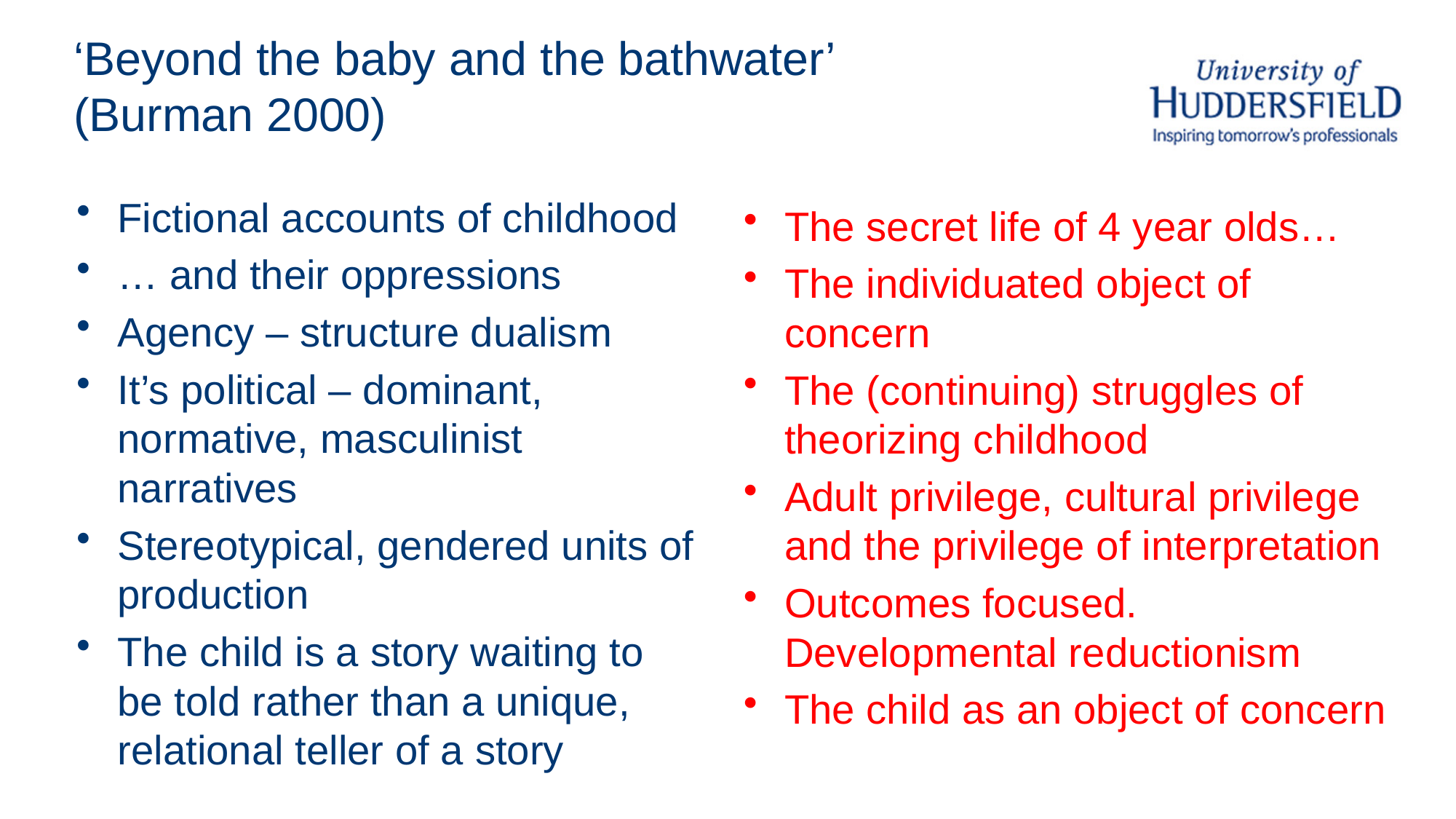

# ‘Beyond the baby and the bathwater’ (Burman 2000)
Fictional accounts of childhood
… and their oppressions
Agency – structure dualism
It’s political – dominant, normative, masculinist narratives
Stereotypical, gendered units of production
The child is a story waiting to be told rather than a unique, relational teller of a story
The secret life of 4 year olds…
The individuated object of concern
The (continuing) struggles of theorizing childhood
Adult privilege, cultural privilege and the privilege of interpretation
Outcomes focused. Developmental reductionism
The child as an object of concern